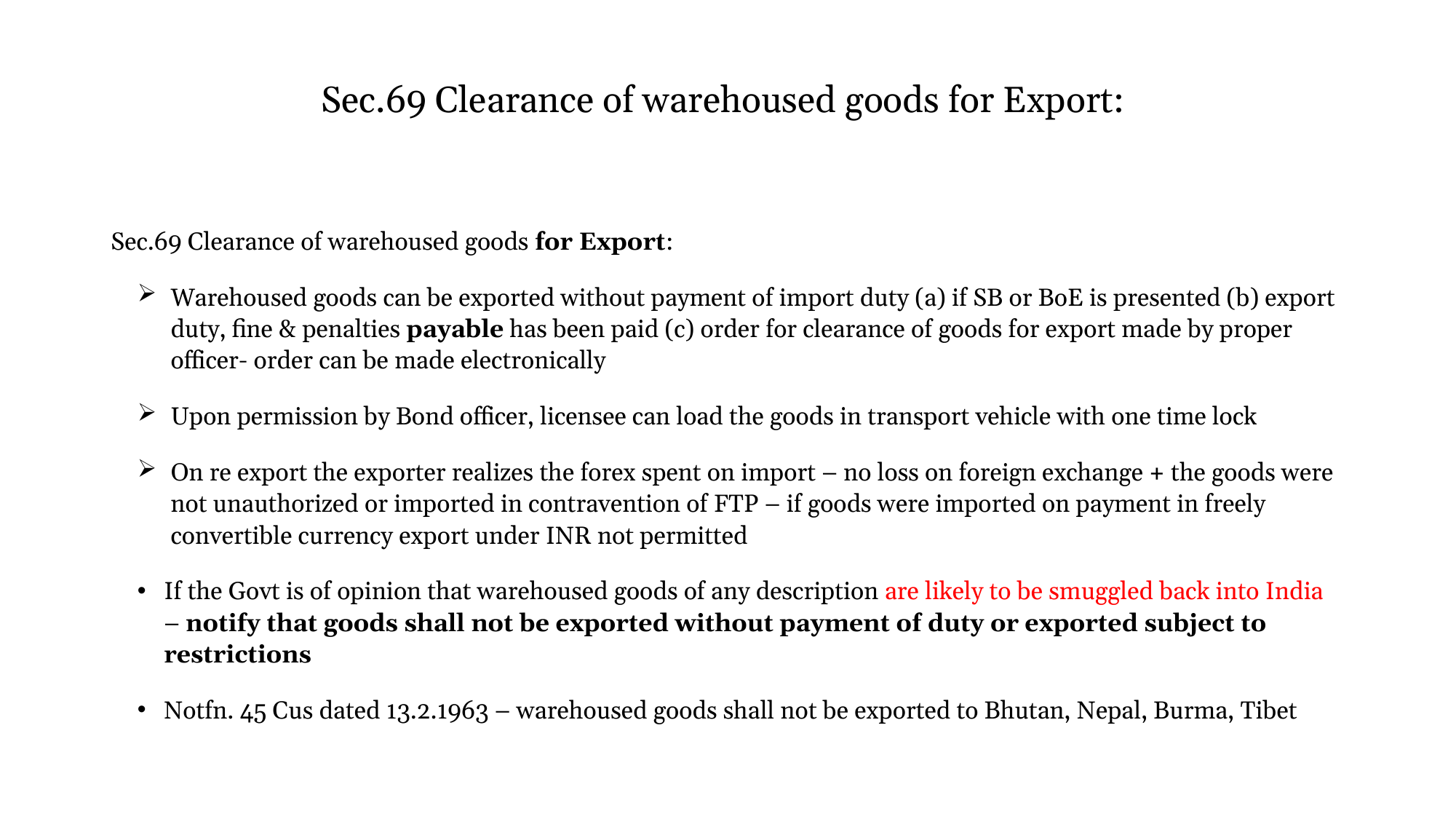

# Sec.69 Clearance of warehoused goods for Export:
Sec.69 Clearance of warehoused goods for Export:
Warehoused goods can be exported without payment of import duty (a) if SB or BoE is presented (b) export duty, fine & penalties payable has been paid (c) order for clearance of goods for export made by proper officer- order can be made electronically
Upon permission by Bond officer, licensee can load the goods in transport vehicle with one time lock
On re export the exporter realizes the forex spent on import – no loss on foreign exchange + the goods were not unauthorized or imported in contravention of FTP – if goods were imported on payment in freely convertible currency export under INR not permitted
If the Govt is of opinion that warehoused goods of any description are likely to be smuggled back into India – notify that goods shall not be exported without payment of duty or exported subject to restrictions
Notfn. 45 Cus dated 13.2.1963 – warehoused goods shall not be exported to Bhutan, Nepal, Burma, Tibet